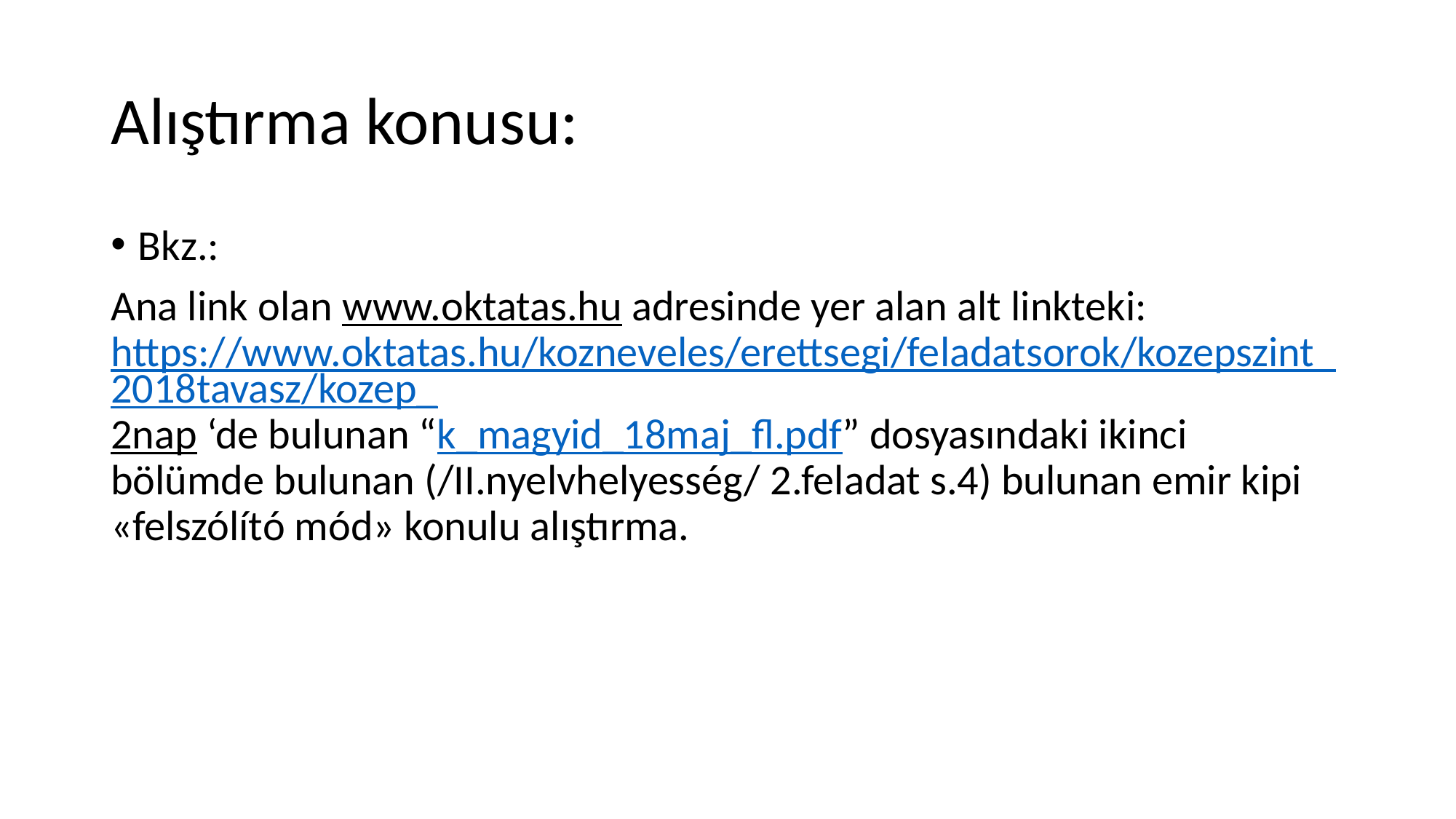

# Alıştırma konusu:
Bkz.:
Ana link olan www.oktatas.hu adresinde yer alan alt linkteki: https://www.oktatas.hu/kozneveles/erettsegi/feladatsorok/kozepszint_2018tavasz/kozep_2nap ‘de bulunan “k_magyid_18maj_fl.pdf” dosyasındaki ikinci bölümde bulunan (/II.nyelvhelyesség/ 2.feladat s.4) bulunan emir kipi «felszólító mód» konulu alıştırma.